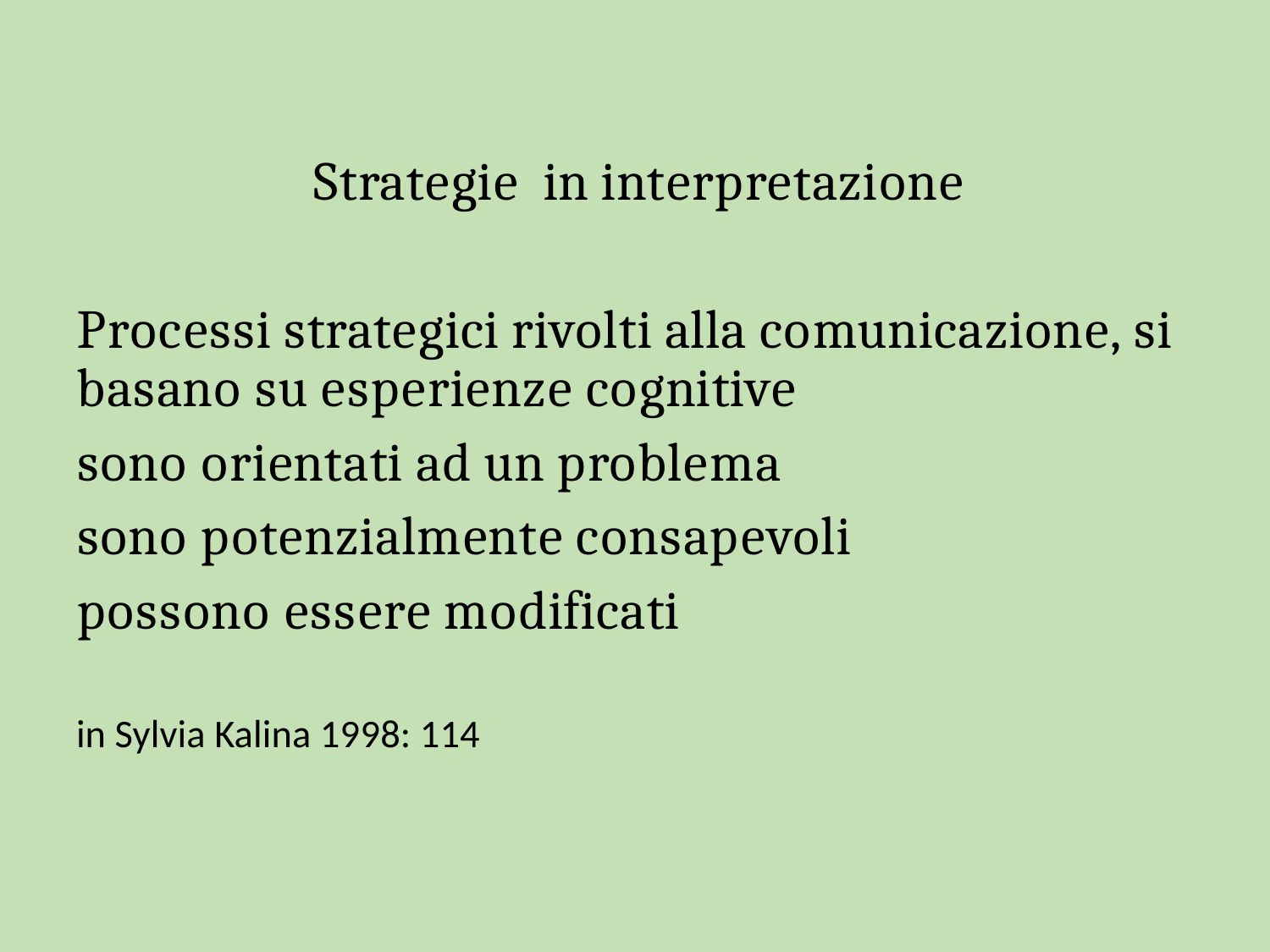

#
Strategie  in interpretazione

Processi strategici rivolti alla comunicazione, si basano su esperienze cognitive
sono orientati ad un problema
sono potenzialmente consapevoli
possono essere modificati

in Sylvia Kalina 1998: 114